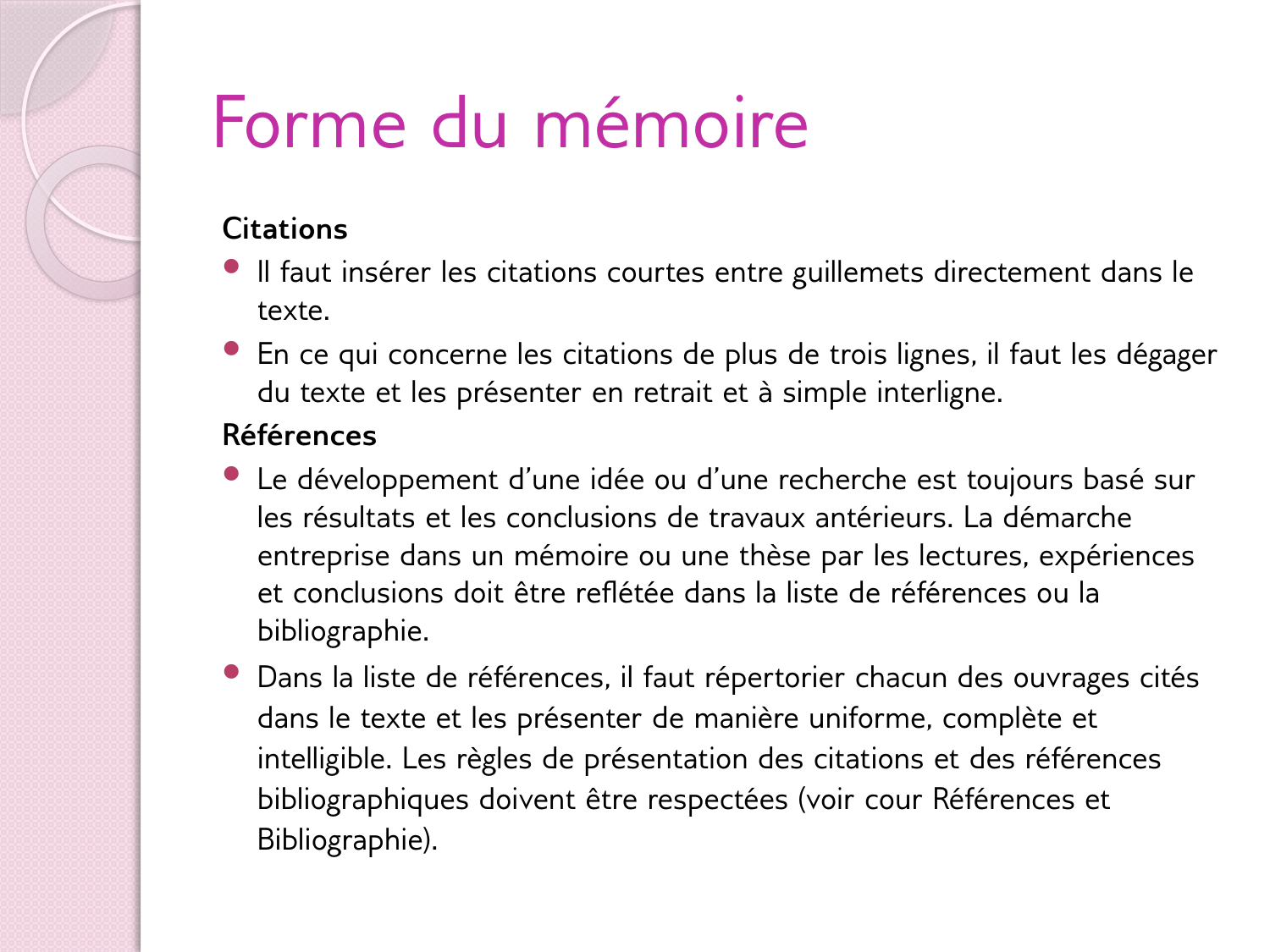

# Forme du mémoire
Citations
Il faut insérer les citations courtes entre guillemets directement dans le texte.
En ce qui concerne les citations de plus de trois lignes, il faut les dégager du texte et les présenter en retrait et à simple interligne.
Références
Le développement d’une idée ou d’une recherche est toujours basé sur les résultats et les conclusions de travaux antérieurs. La démarche entreprise dans un mémoire ou une thèse par les lectures, expériences et conclusions doit être reflétée dans la liste de références ou la bibliographie.
Dans la liste de références, il faut répertorier chacun des ouvrages cités dans le texte et les présenter de manière uniforme, complète et intelligible. Les règles de présentation des citations et des références bibliographiques doivent être respectées (voir cour Références et Bibliographie).